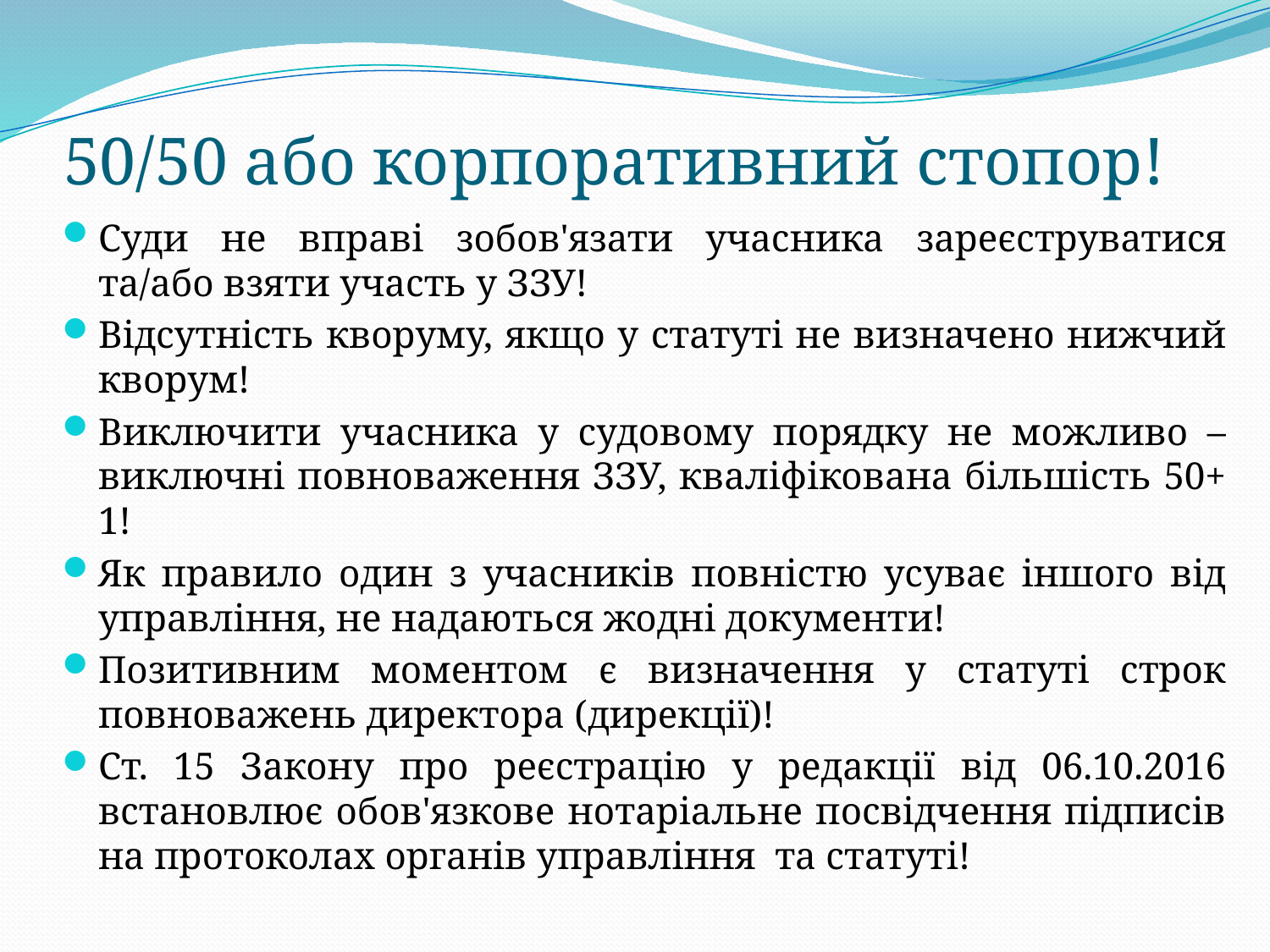

# 50/50 або корпоративний стопор!
Суди не вправі зобов'язати учасника зареєструватися та/або взяти участь у ЗЗУ!
Відсутність кворуму, якщо у статуті не визначено нижчий кворум!
Виключити учасника у судовому порядку не можливо – виключні повноваження ЗЗУ, кваліфікована більшість 50+ 1!
Як правило один з учасників повністю усуває іншого від управління, не надаються жодні документи!
Позитивним моментом є визначення у статуті строк повноважень директора (дирекції)!
Ст. 15 Закону про реєстрацію у редакції від 06.10.2016 встановлює обов'язкове нотаріальне посвідчення підписів на протоколах органів управління  та статуті!